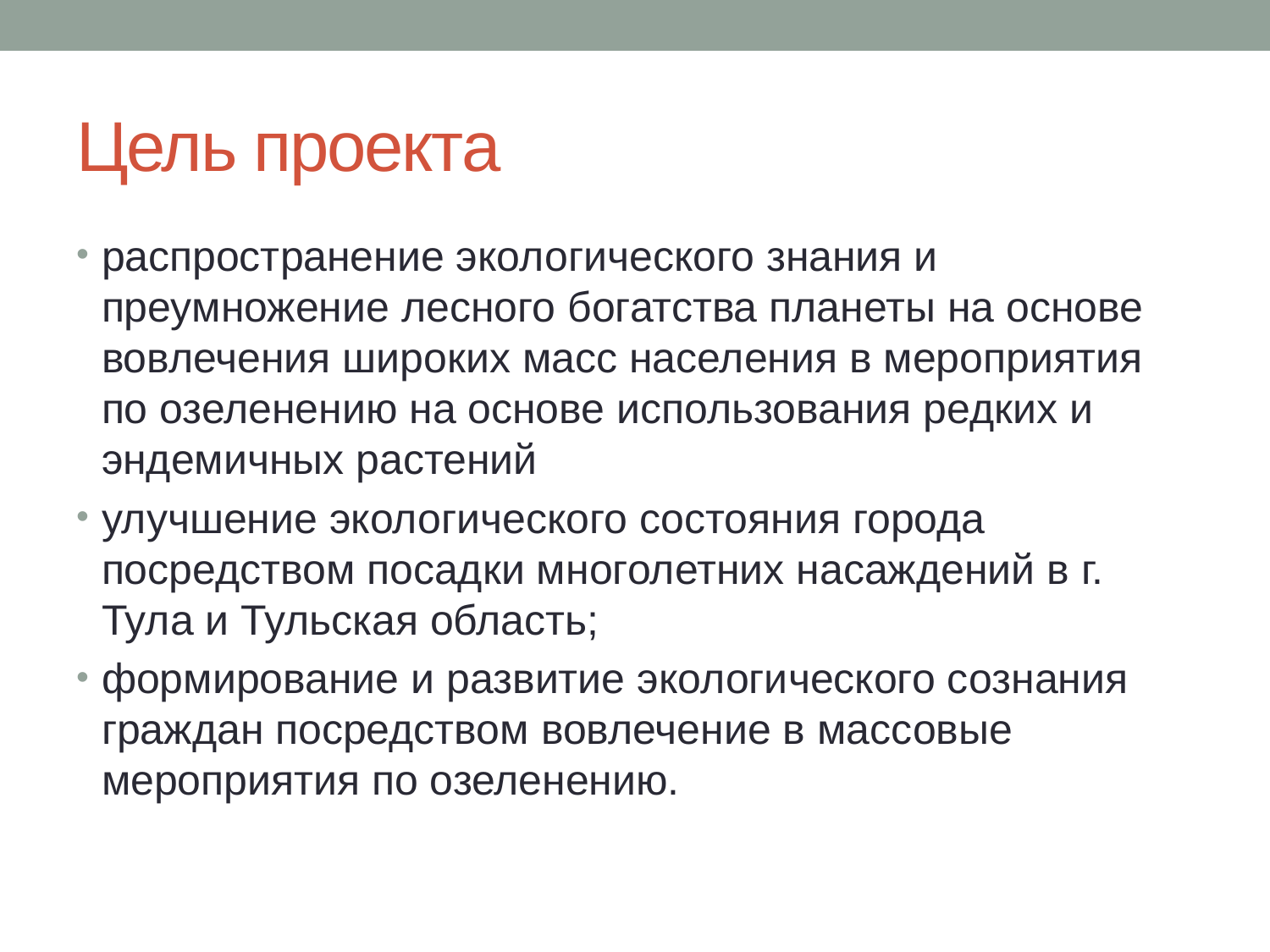

# Цель проекта
распространение экологического знания и преумножение лесного богатства планеты на основе вовлечения широких масс населения в мероприятия по озеленению на основе использования редких и эндемичных растений
улучшение экологического состояния города посредством посадки многолетних насаждений в г. Тула и Тульская область;
формирование и развитие экологического сознания граждан посредством вовлечение в массовые мероприятия по озеленению.